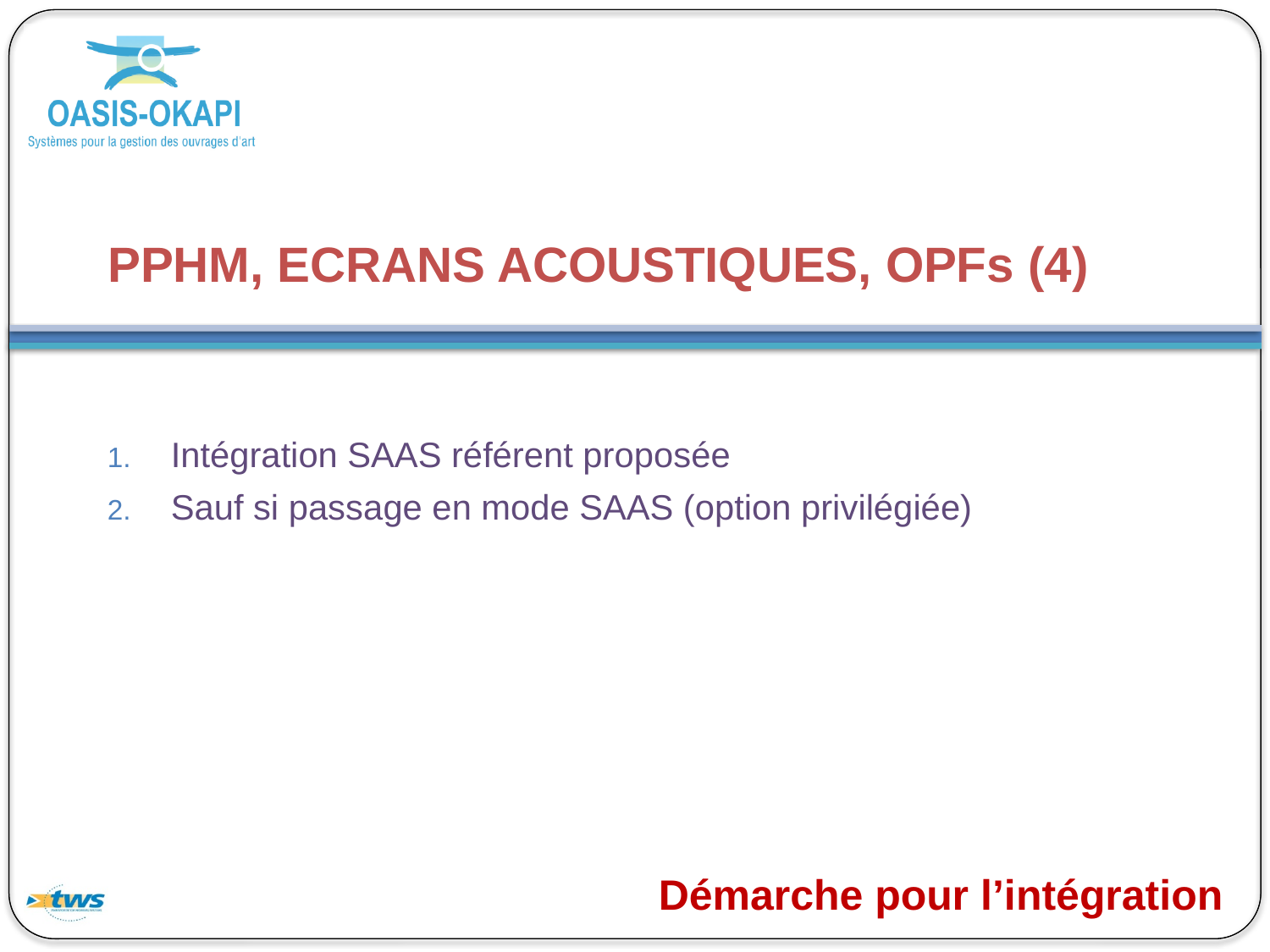

# PPHM, ECRANS ACOUSTIQUES, OPFs (4)
Intégration SAAS référent proposée
Sauf si passage en mode SAAS (option privilégiée)

Démarche pour l’intégration